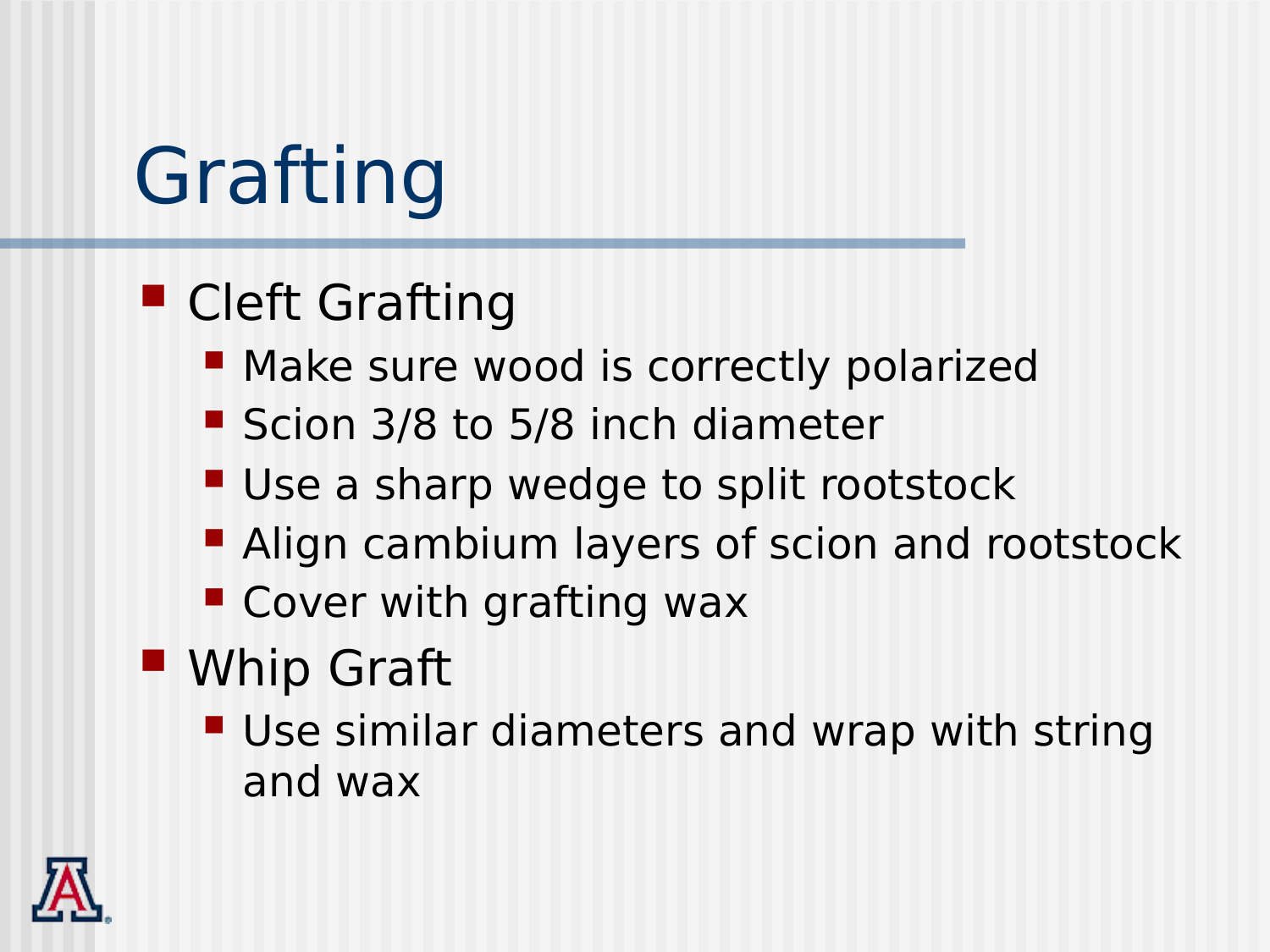

# Grafting
Cleft Grafting
Make sure wood is correctly polarized
Scion 3/8 to 5/8 inch diameter
Use a sharp wedge to split rootstock
Align cambium layers of scion and rootstock
Cover with grafting wax
Whip Graft
Use similar diameters and wrap with string and wax